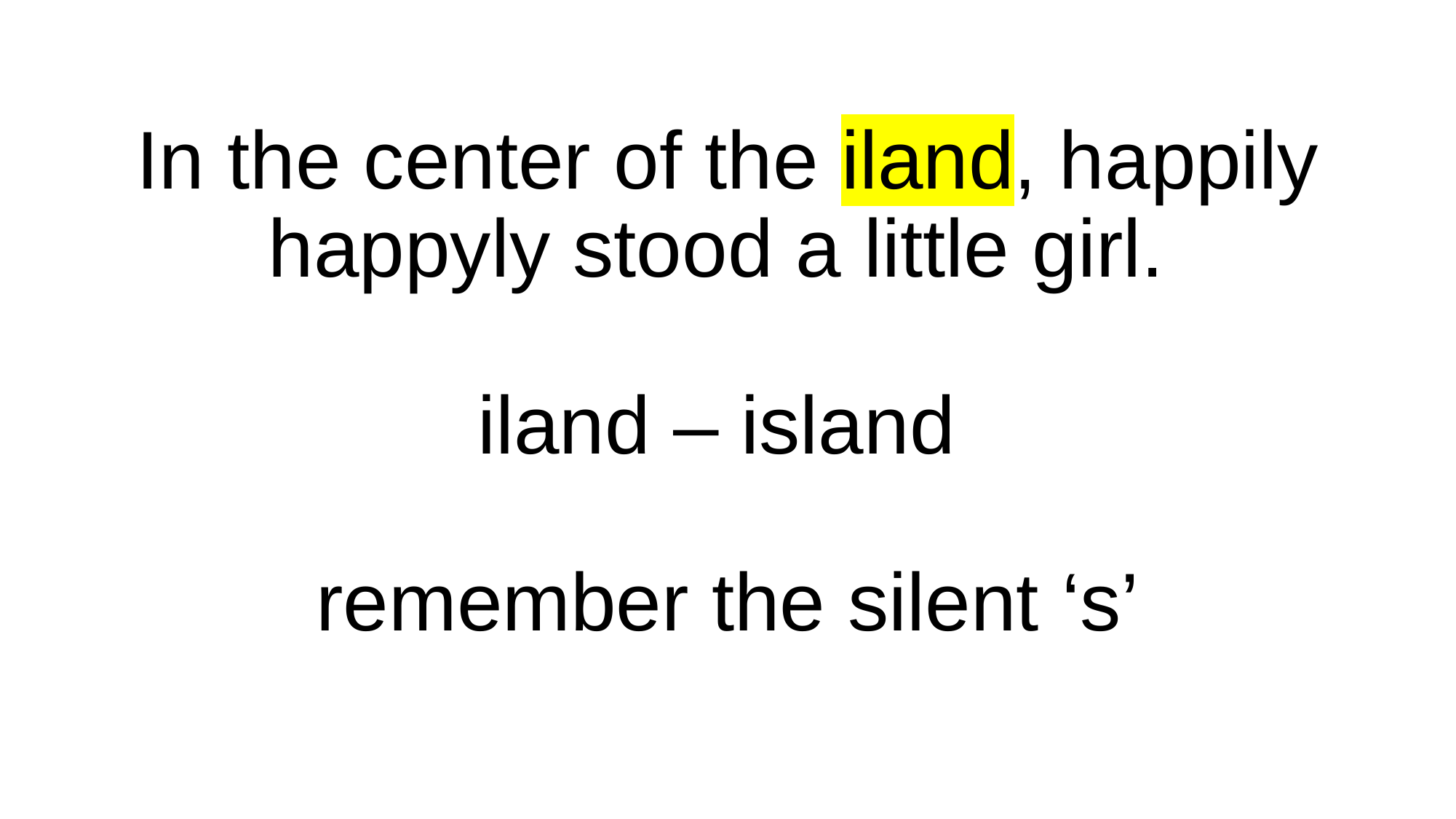

# In the center of the iland, happily happyly stood a little girl. iland – island remember the silent ‘s’